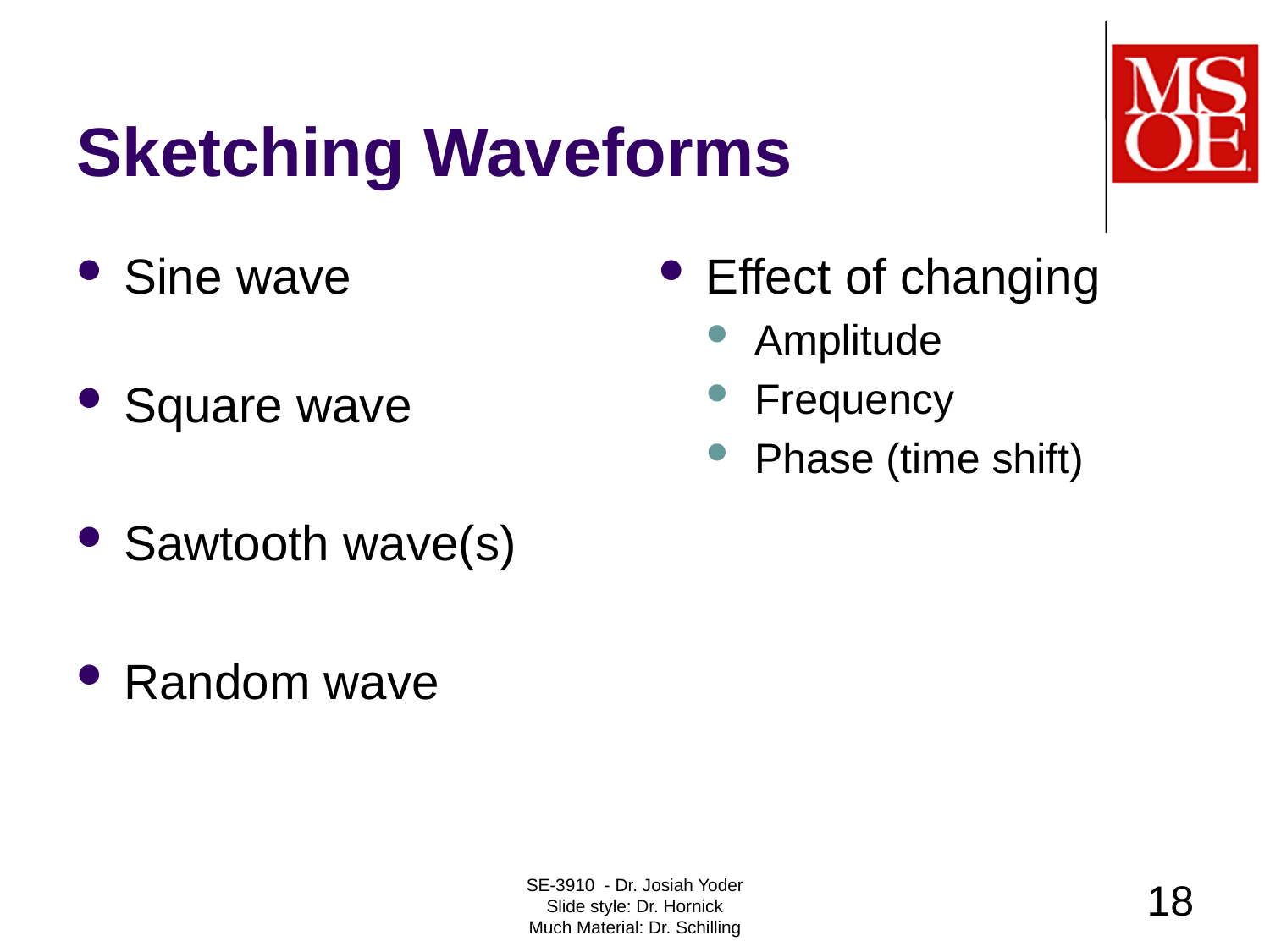

# Sketching Waveforms
Sine wave
Square wave

Sawtooth wave(s)

Random wave

Effect of changing
Amplitude
Frequency
Phase (time shift)

SE-3910  - Dr. Josiah Yoder
Slide style: Dr. Hornick
Much Material: Dr. Schilling
18